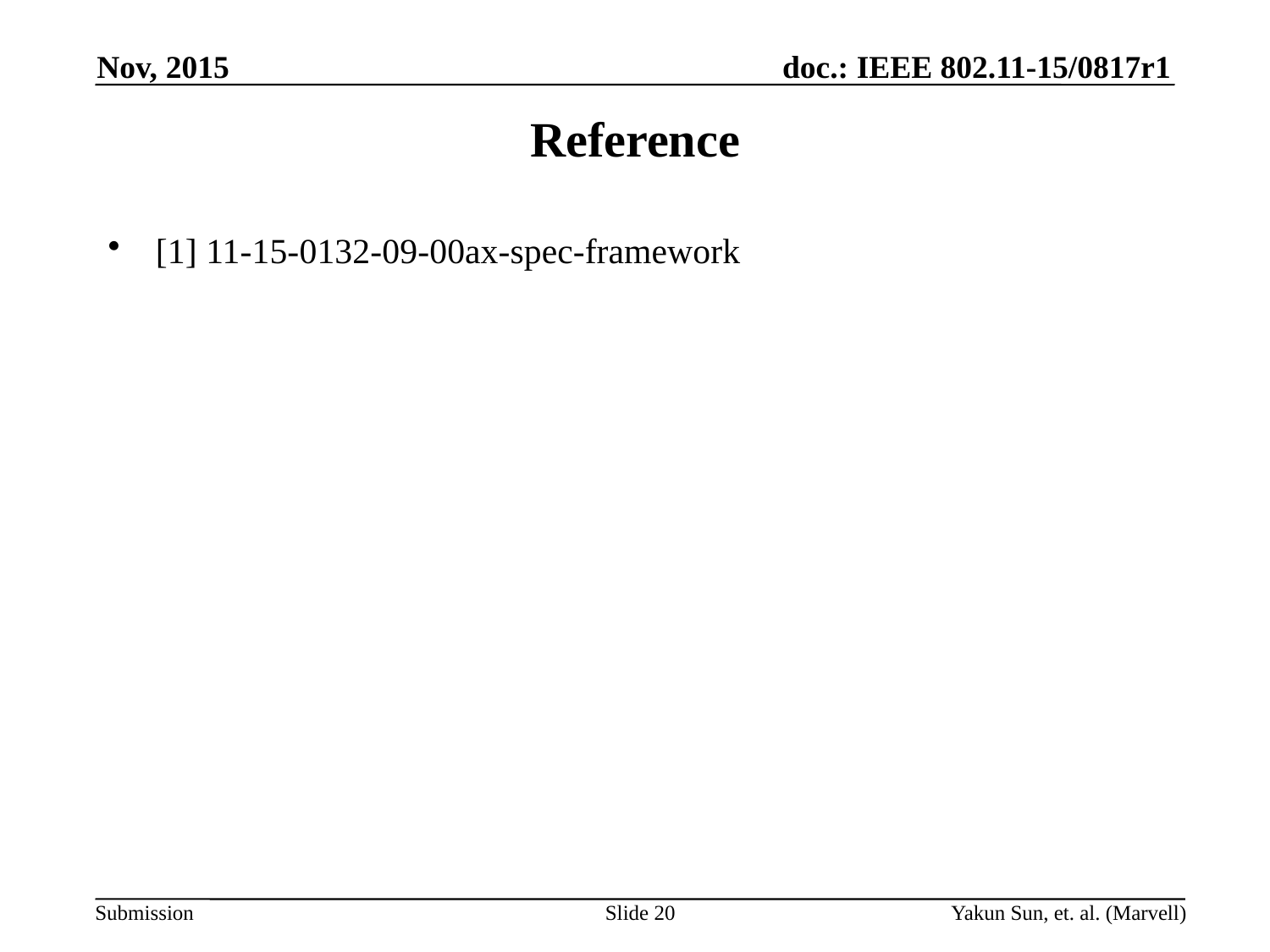

Nov, 2015
# Reference
[1] 11-15-0132-09-00ax-spec-framework
Slide 20
Yakun Sun, et. al. (Marvell)